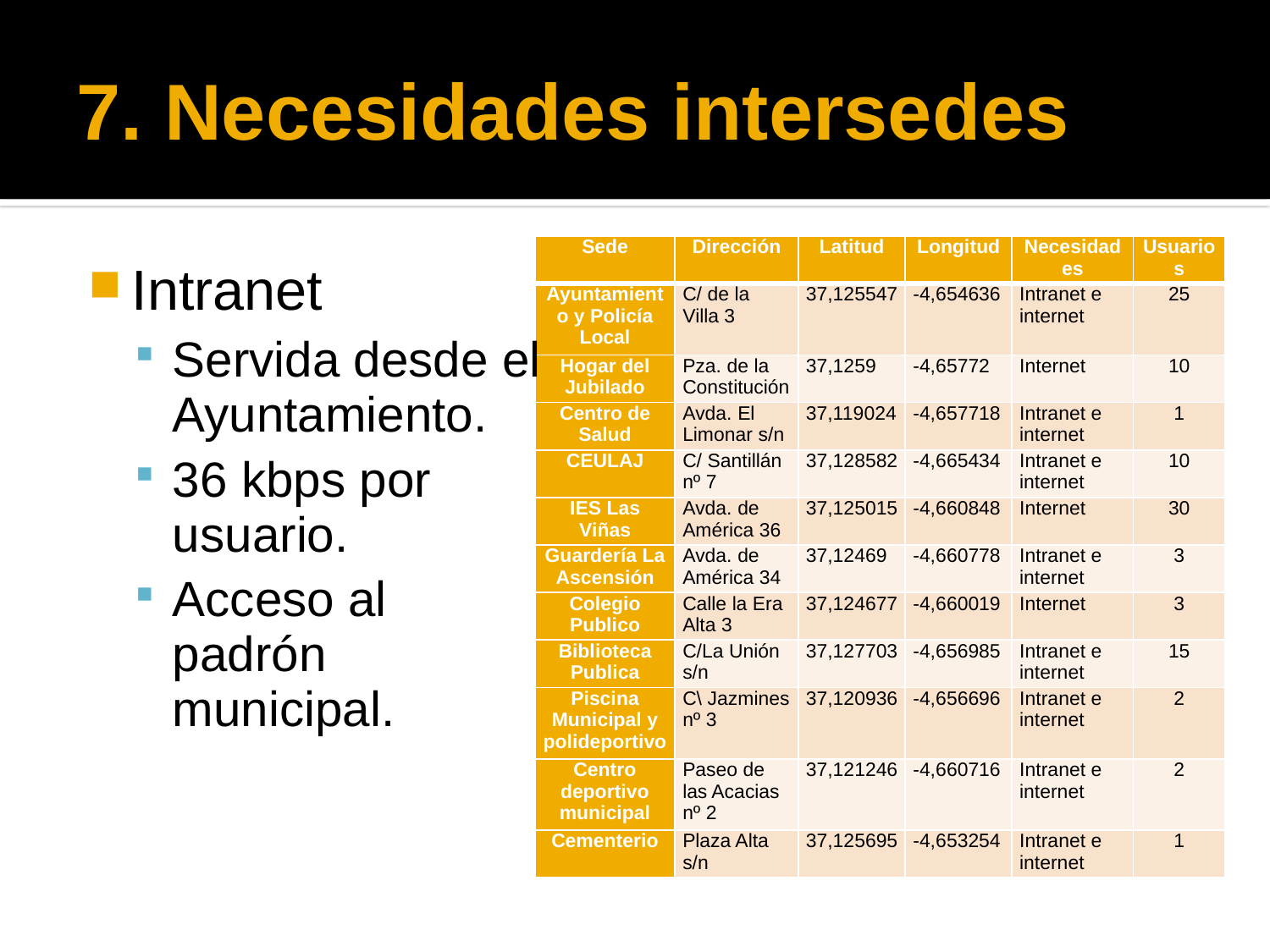

# 7. Necesidades intersedes
| Sede | Dirección | Latitud | Longitud | Necesidades | Usuarios |
| --- | --- | --- | --- | --- | --- |
| Ayuntamiento y Policía Local | C/ de la Villa 3 | 37,125547 | -4,654636 | Intranet e internet | 25 |
| Hogar del Jubilado | Pza. de la Constitución | 37,1259 | -4,65772 | Internet | 10 |
| Centro de Salud | Avda. El Limonar s/n | 37,119024 | -4,657718 | Intranet e internet | 1 |
| CEULAJ | C/ Santillán nº 7 | 37,128582 | -4,665434 | Intranet e internet | 10 |
| IES Las Viñas | Avda. de América 36 | 37,125015 | -4,660848 | Internet | 30 |
| Guardería La Ascensión | Avda. de América 34 | 37,12469 | -4,660778 | Intranet e internet | 3 |
| Colegio Publico | Calle la Era Alta 3 | 37,124677 | -4,660019 | Internet | 3 |
| Biblioteca Publica | C/La Unión s/n | 37,127703 | -4,656985 | Intranet e internet | 15 |
| Piscina Municipal y polideportivo | C\ Jazmines nº 3 | 37,120936 | -4,656696 | Intranet e internet | 2 |
| Centro deportivo municipal | Paseo de las Acacias nº 2 | 37,121246 | -4,660716 | Intranet e internet | 2 |
| Cementerio | Plaza Alta s/n | 37,125695 | -4,653254 | Intranet e internet | 1 |
Intranet
Servida desde el Ayuntamiento.
36 kbps por usuario.
Acceso al padrón municipal.